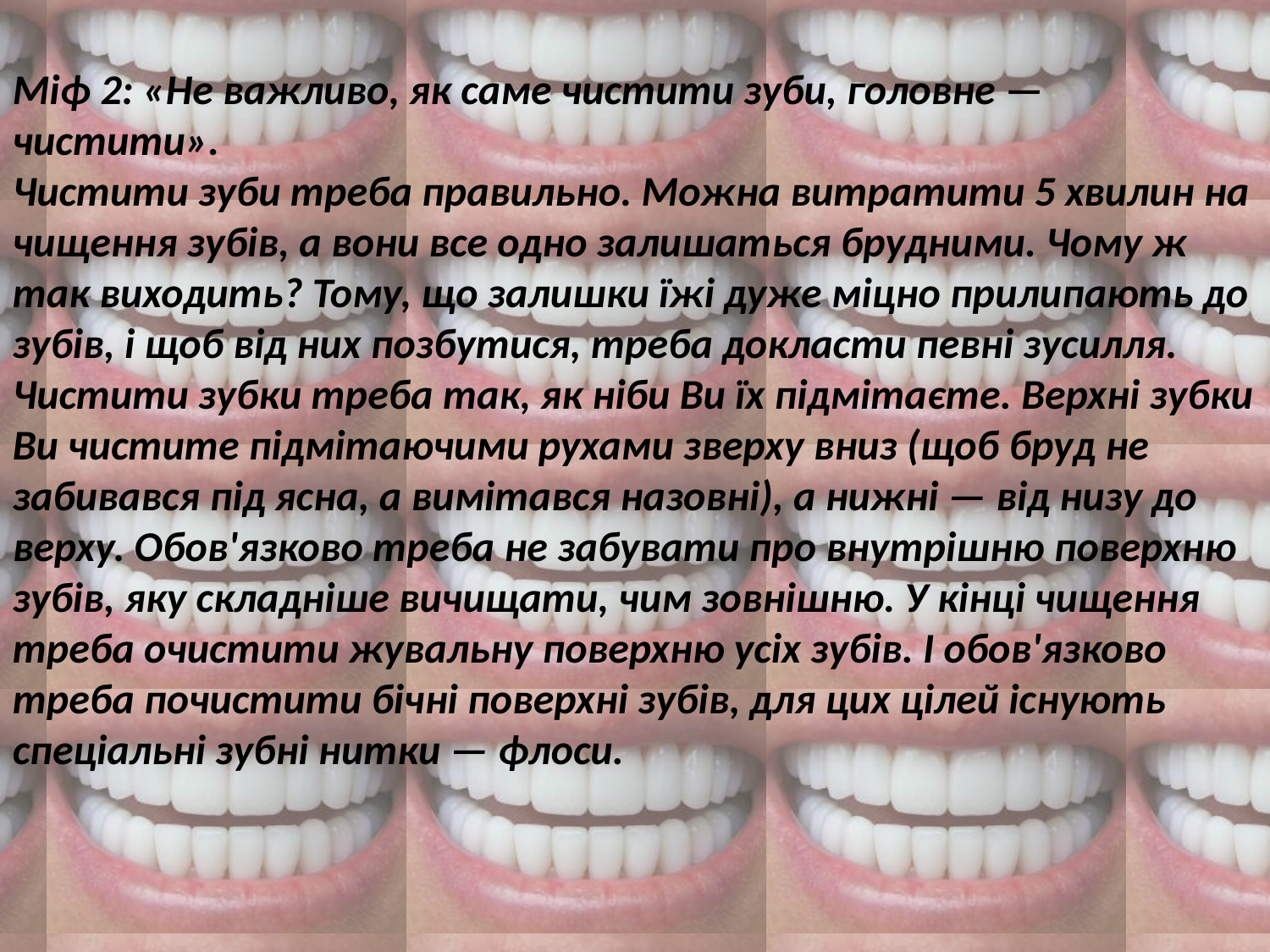

Міф 2: «Не важливо, як саме чистити зуби, головне — чистити».
Чистити зуби треба правильно. Можна витратити 5 хвилин на чищення зубів, а вони все одно залишаться брудними. Чому ж так виходить? Тому, що залишки їжі дуже міцно прилипають до зубів, і щоб від них позбутися, треба докласти певні зусилля. Чистити зубки треба так, як ніби Ви їх підмітаєте. Верхні зубки Ви чистите підмітаючими рухами зверху вниз (щоб бруд не забивався під ясна, а вимітався назовні), а нижні — від низу до верху. Обов'язково треба не забувати про внутрішню поверхню зубів, яку складніше вичищати, чим зовнішню. У кінці чищення треба очистити жувальну поверхню усіх зубів. І обов'язково треба почистити бічні поверхні зубів, для цих цілей існують спеціальні зубні нитки — флоси.